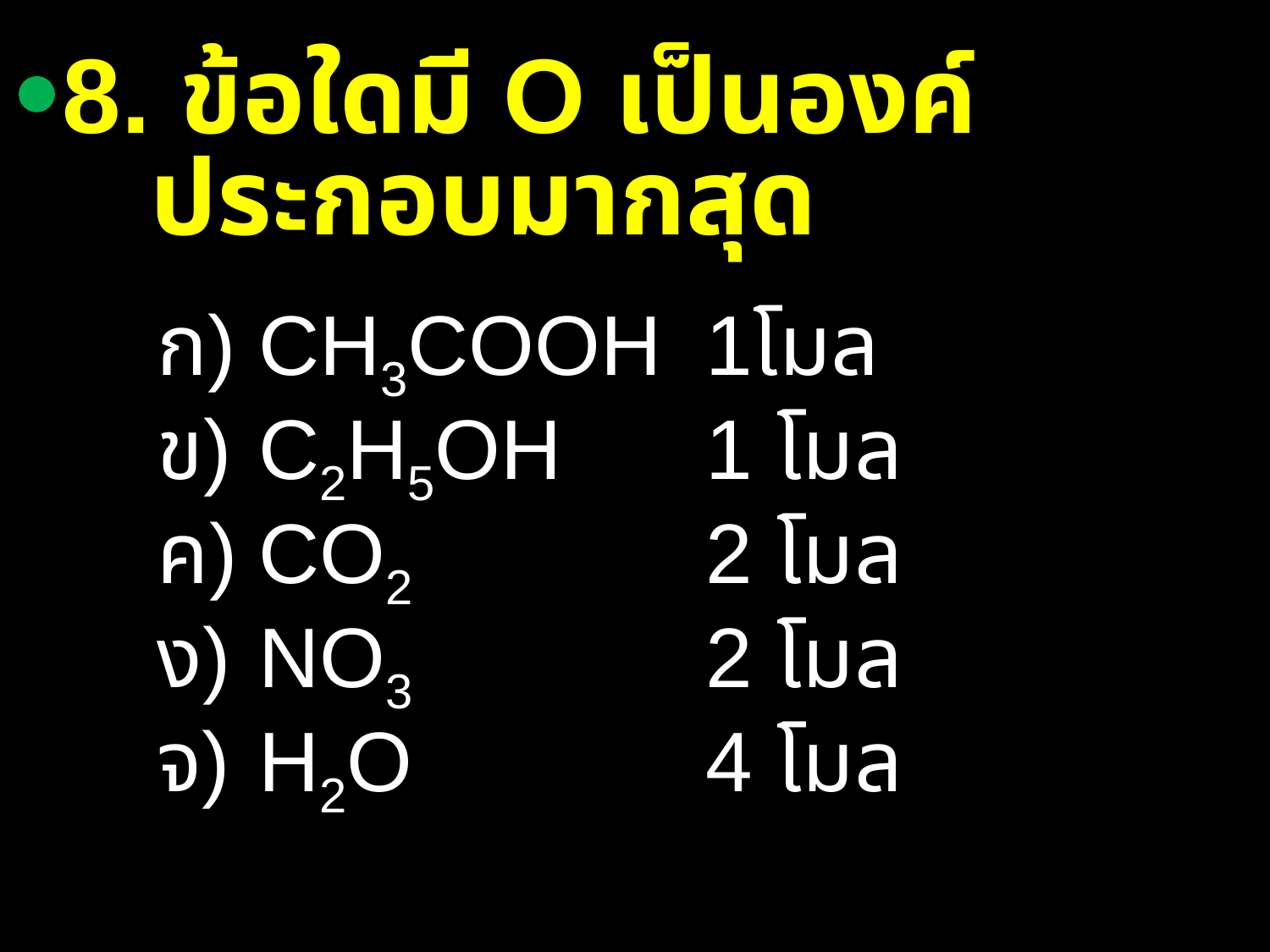

8. ข้อใดมี O เป็นองค์ประกอบมากสุด

CH3COOH 	1โมล
C2H5OH	1 โมล
CO2 	2 โมล
NO3	2 โมล
H2O 	4 โมล